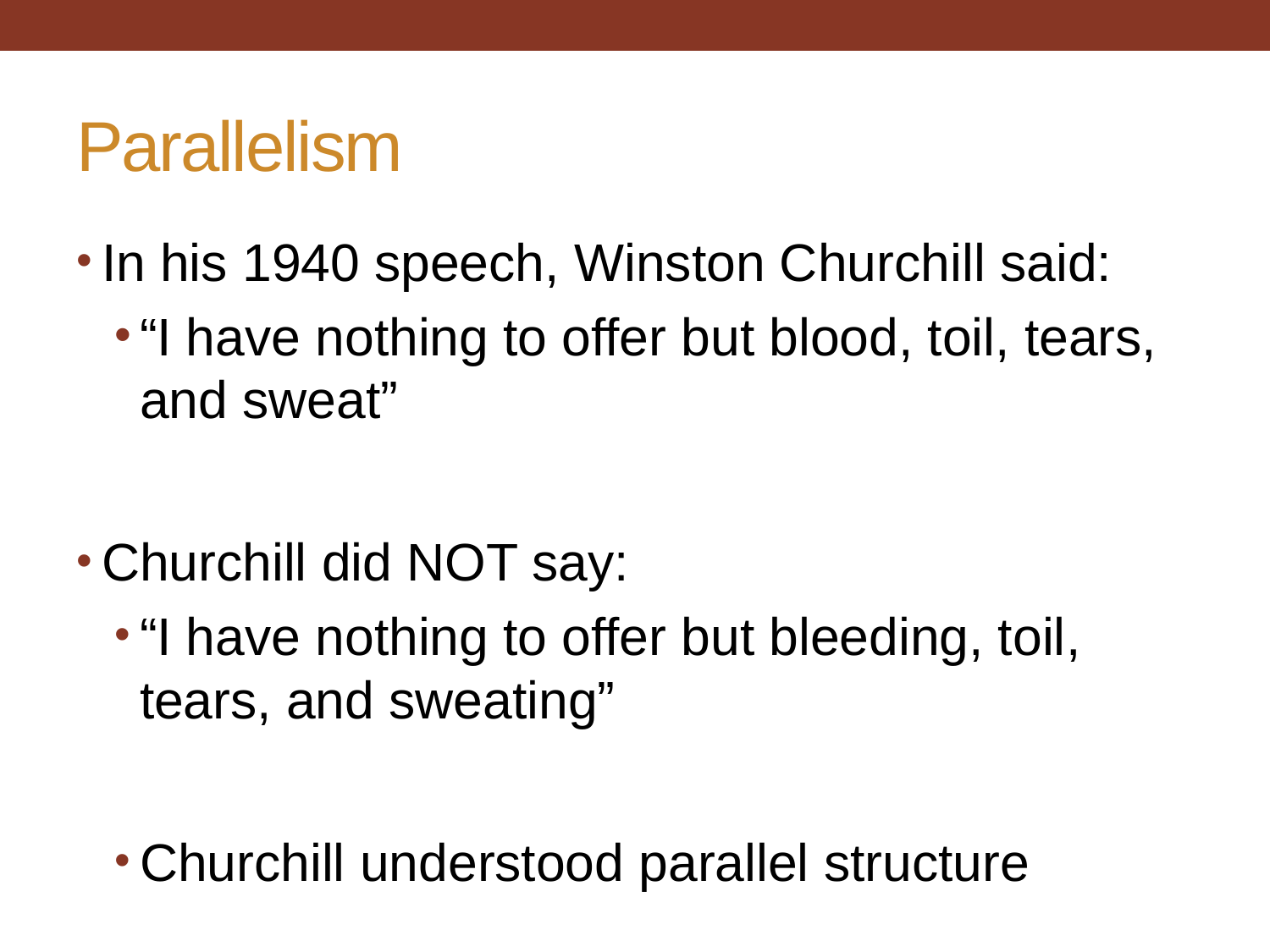

# Parallelism
In his 1940 speech, Winston Churchill said:
“I have nothing to offer but blood, toil, tears, and sweat”

Churchill did NOT say:
“I have nothing to offer but bleeding, toil, tears, and sweating”

Churchill understood parallel structure